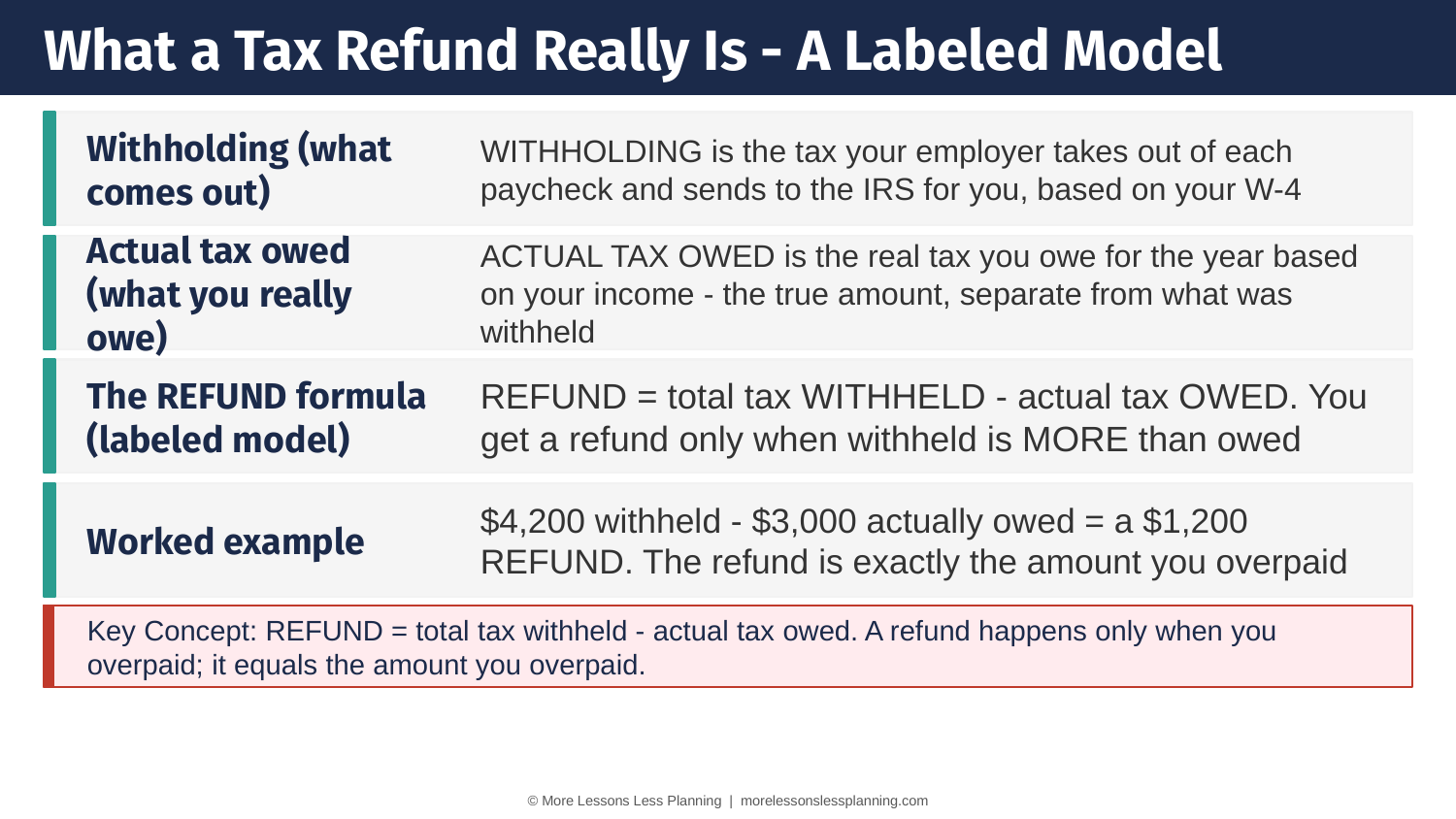

What a Tax Refund Really Is - A Labeled Model

Withholding (what comes out)
WITHHOLDING is the tax your employer takes out of each paycheck and sends to the IRS for you, based on your W-4

Actual tax owed (what you really owe)
ACTUAL TAX OWED is the real tax you owe for the year based on your income - the true amount, separate from what was withheld

The REFUND formula (labeled model)
REFUND = total tax WITHHELD - actual tax OWED. You get a refund only when withheld is MORE than owed

Worked example
$4,200 withheld - $3,000 actually owed = a $1,200 REFUND. The refund is exactly the amount you overpaid

Key Concept: REFUND = total tax withheld - actual tax owed. A refund happens only when you overpaid; it equals the amount you overpaid.
© More Lessons Less Planning  |  morelessonslessplanning.com